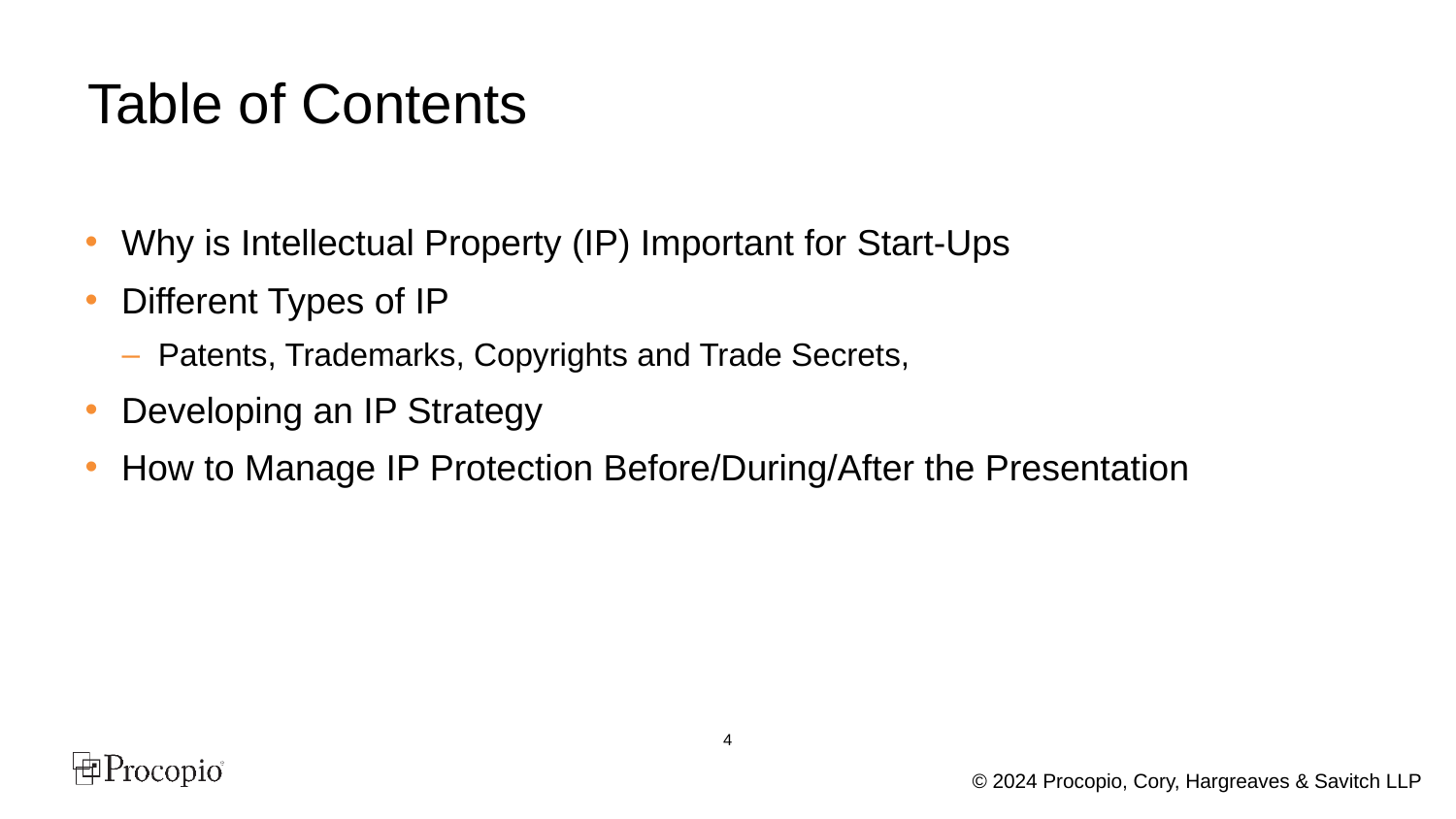

# Table of Contents

Why is Intellectual Property (IP) Important for Start-Ups
Different Types of IP
Patents, Trademarks, Copyrights and Trade Secrets,
Developing an IP Strategy
How to Manage IP Protection Before/During/After the Presentation